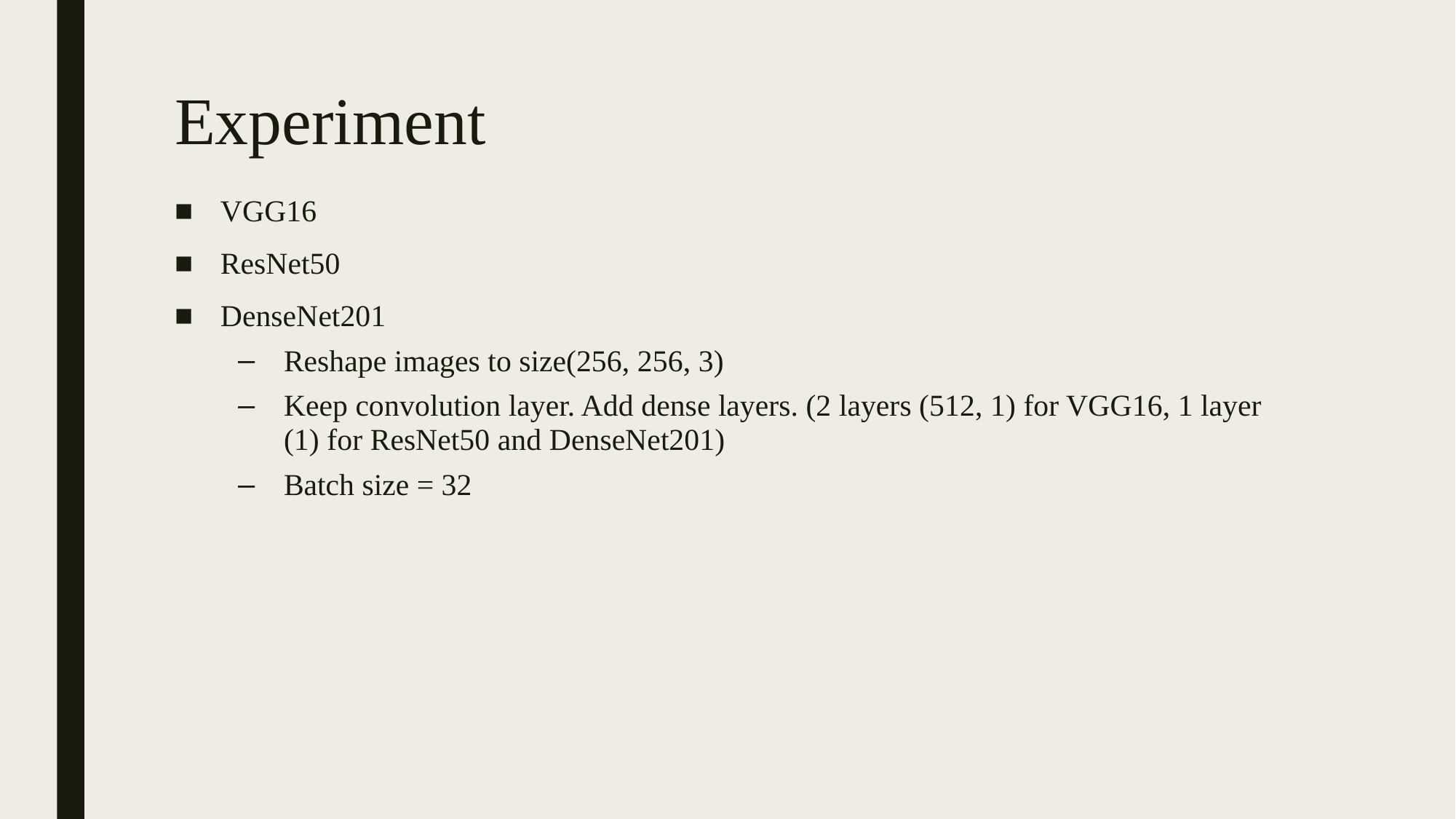

# Experiment
VGG16
ResNet50
DenseNet201
Reshape images to size(256, 256, 3)
Keep convolution layer. Add dense layers. (2 layers (512, 1) for VGG16, 1 layer (1) for ResNet50 and DenseNet201)
Batch size = 32